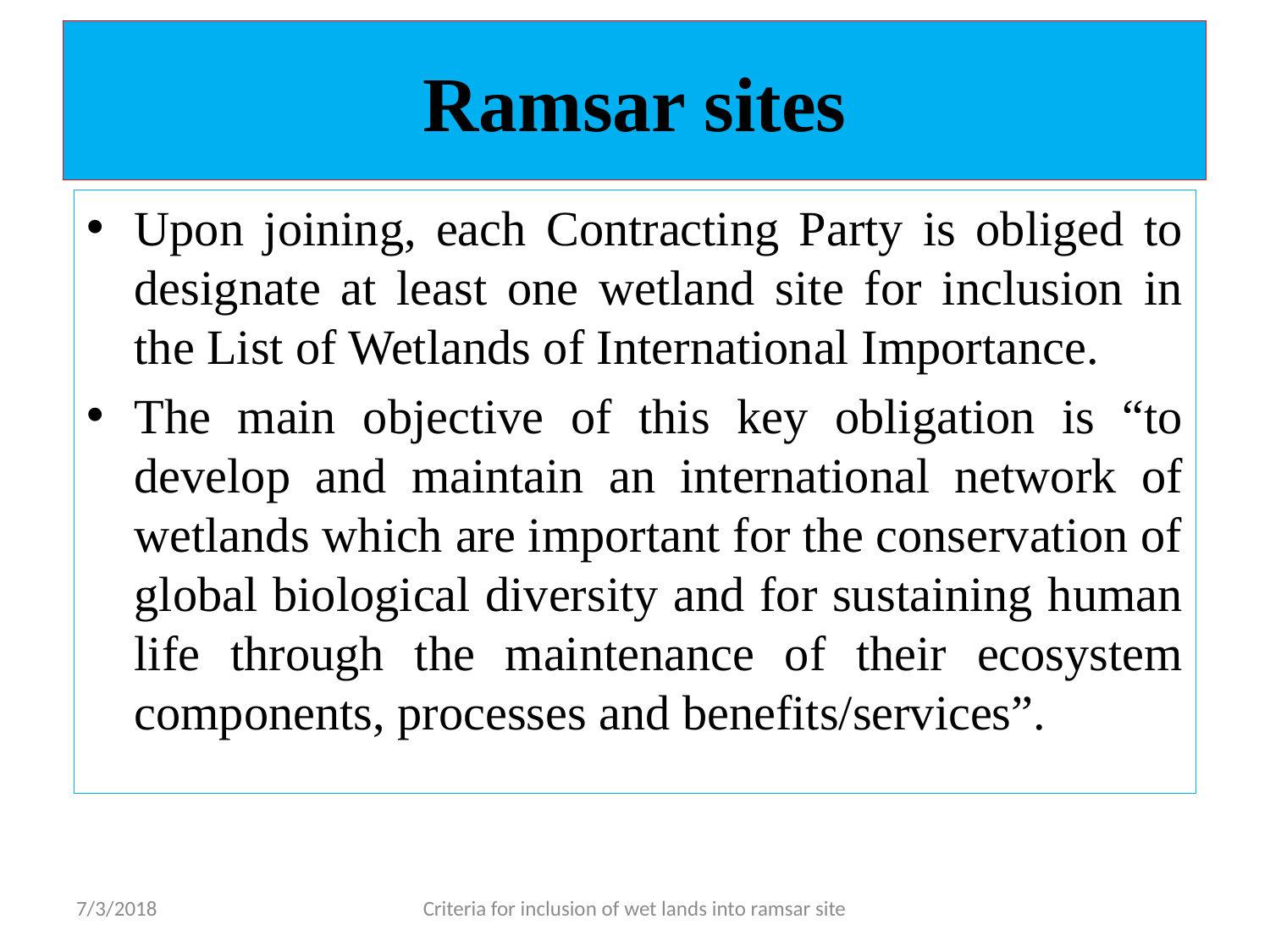

Ramsar sites
#
Upon joining, each Contracting Party is obliged to designate at least one wetland site for inclusion in the List of Wetlands of International Importance.
The main objective of this key obligation is “to develop and maintain an international network of wetlands which are important for the conservation of global biological diversity and for sustaining human life through the maintenance of their ecosystem components, processes and benefits/services”.
7/3/2018
Criteria for inclusion of wet lands into ramsar site
9